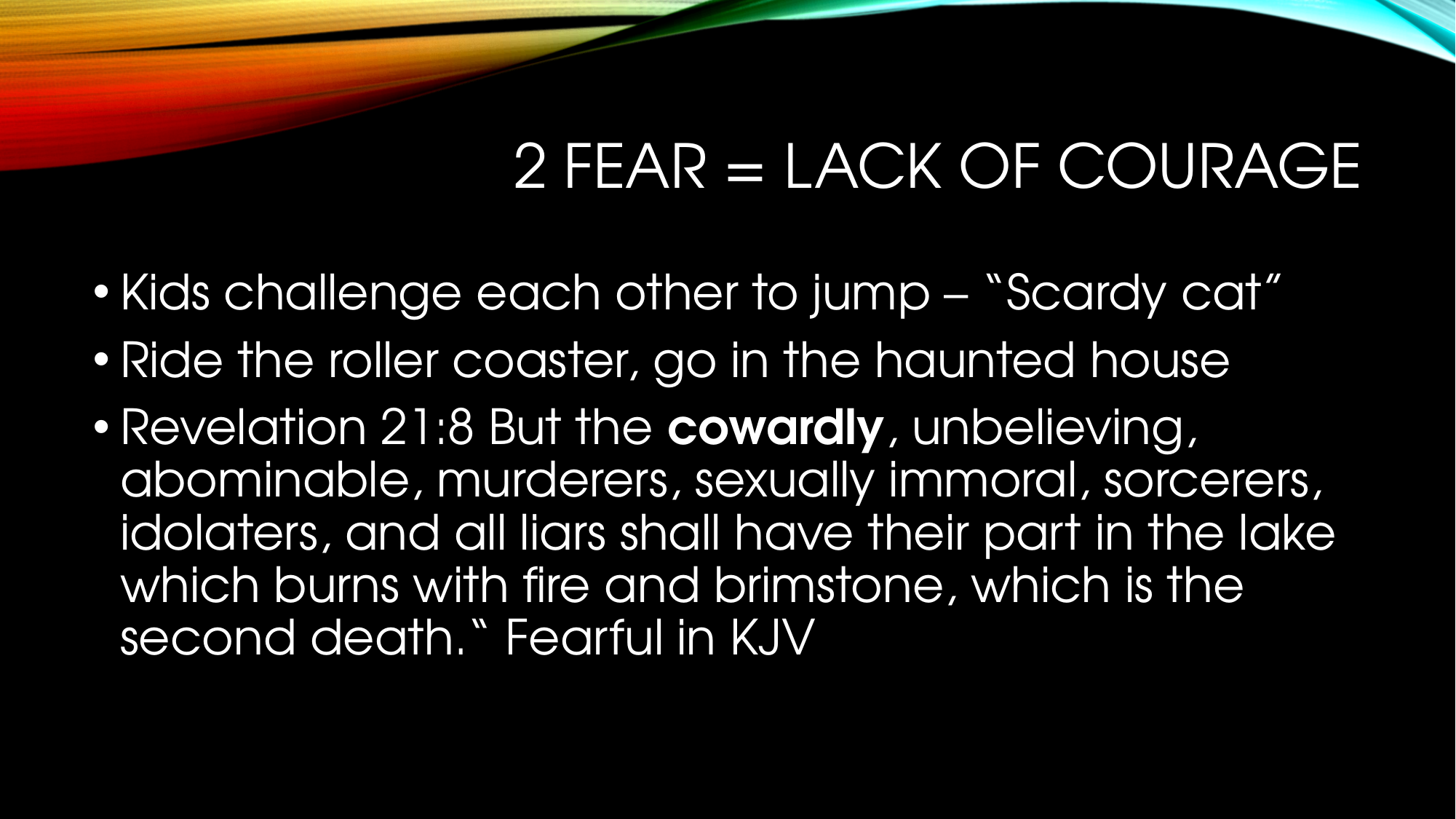

# 2 fear = lack of courage
Kids challenge each other to jump – “Scardy cat”
Ride the roller coaster, go in the haunted house
Revelation 21:8 But the cowardly, unbelieving, abominable, murderers, sexually immoral, sorcerers, idolaters, and all liars shall have their part in the lake which burns with fire and brimstone, which is the second death.“ Fearful in KJV